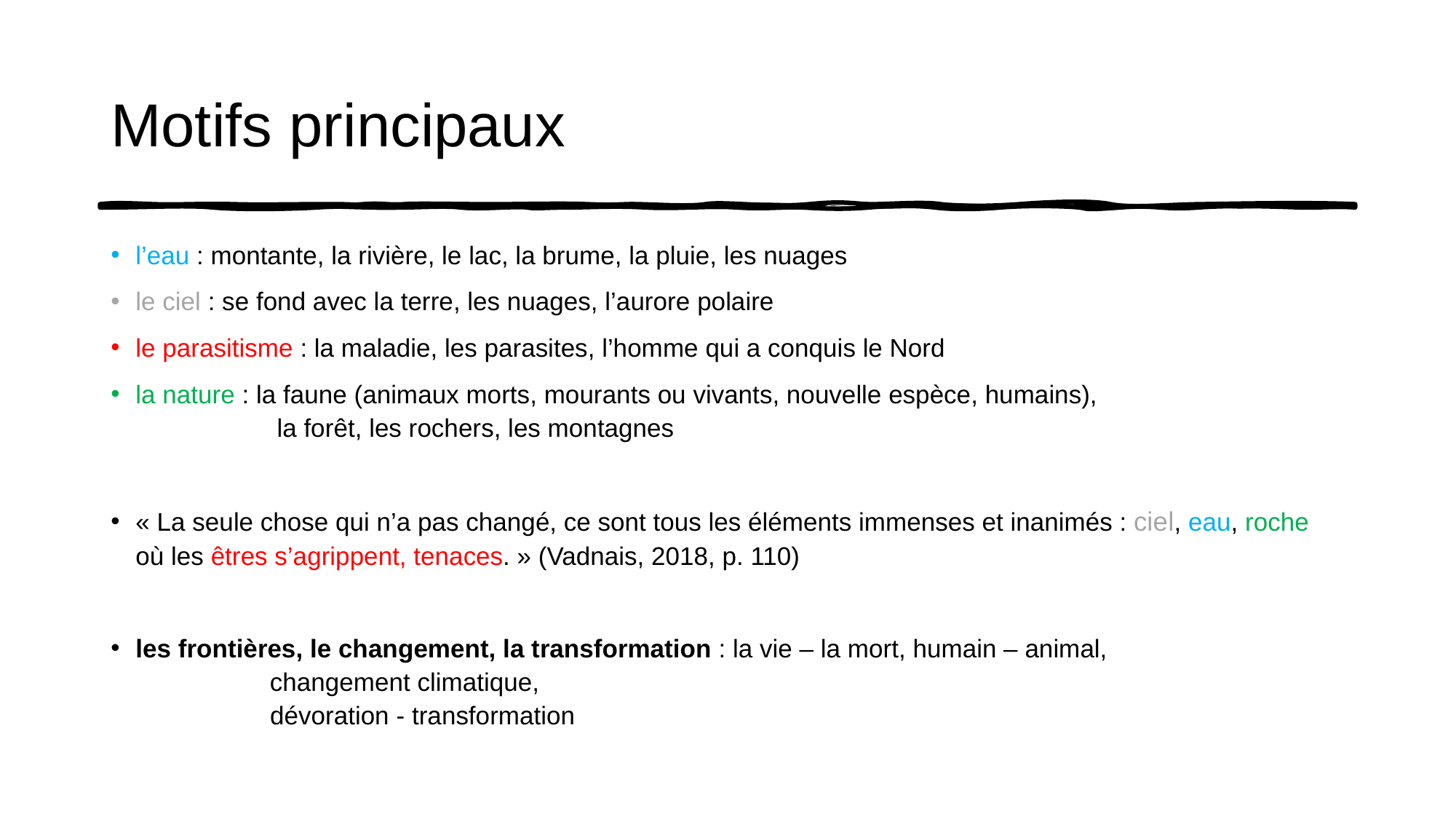

# Motifs principaux
l’eau : montante, la rivière, le lac, la brume, la pluie, les nuages
le ciel : se fond avec la terre, les nuages, l’aurore polaire
le parasitisme : la maladie, les parasites, l’homme qui a conquis le Nord
la nature : la faune (animaux morts, mourants ou vivants, nouvelle espèce, humains),
	       la forêt, les rochers, les montagnes

« La seule chose qui n’a pas changé, ce sont tous les éléments immenses et inanimés : ciel, eau, roche où les êtres s’agrippent, tenaces. » (Vadnais, 2018, p. 110)

les frontières, le changement, la transformation : la vie – la mort, humain – animal,
						      changement climatique,
						      dévoration - transformation